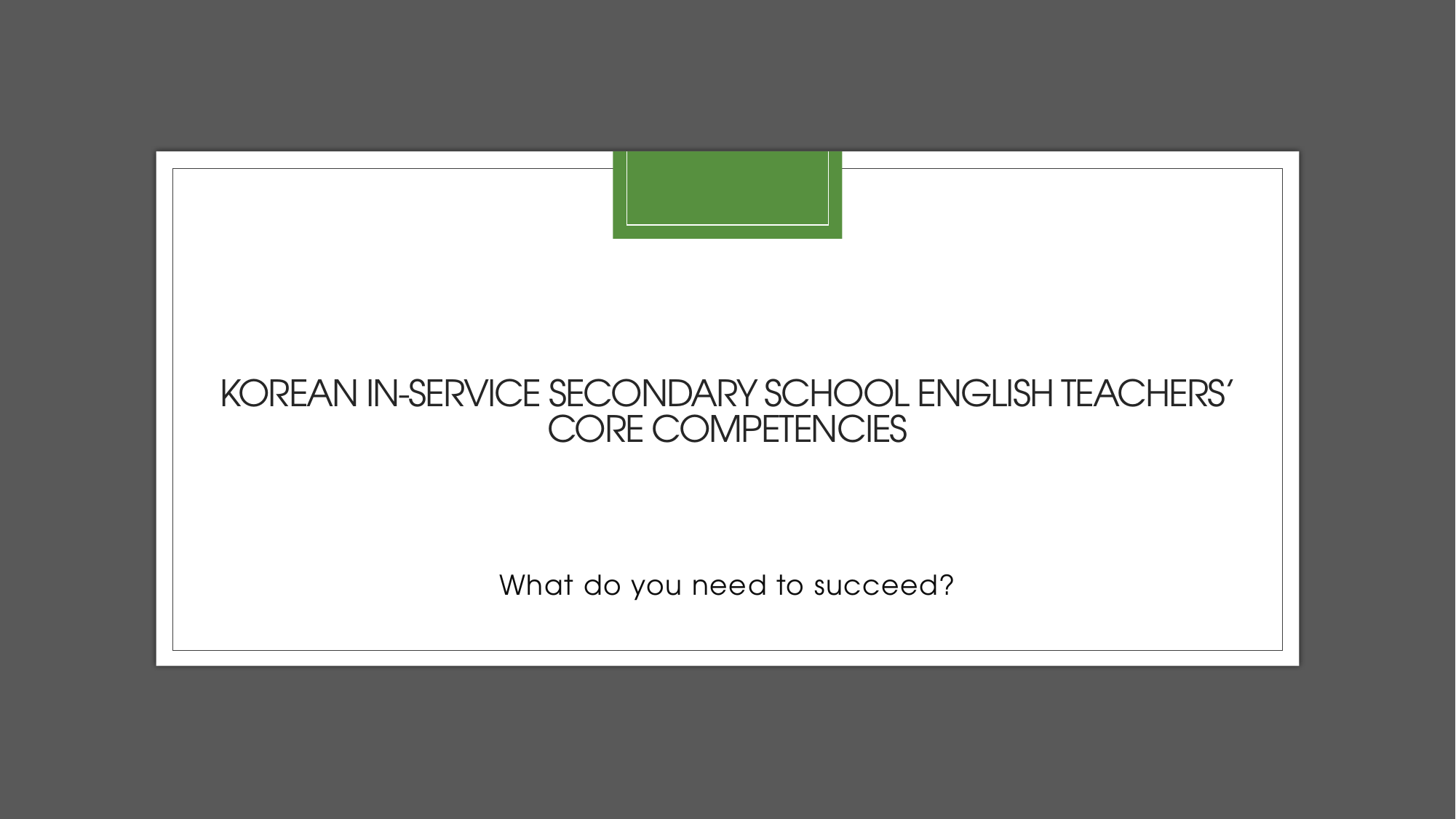

# Korean In-service Secondary School English teachers’ Core competencies
What do you need to succeed?